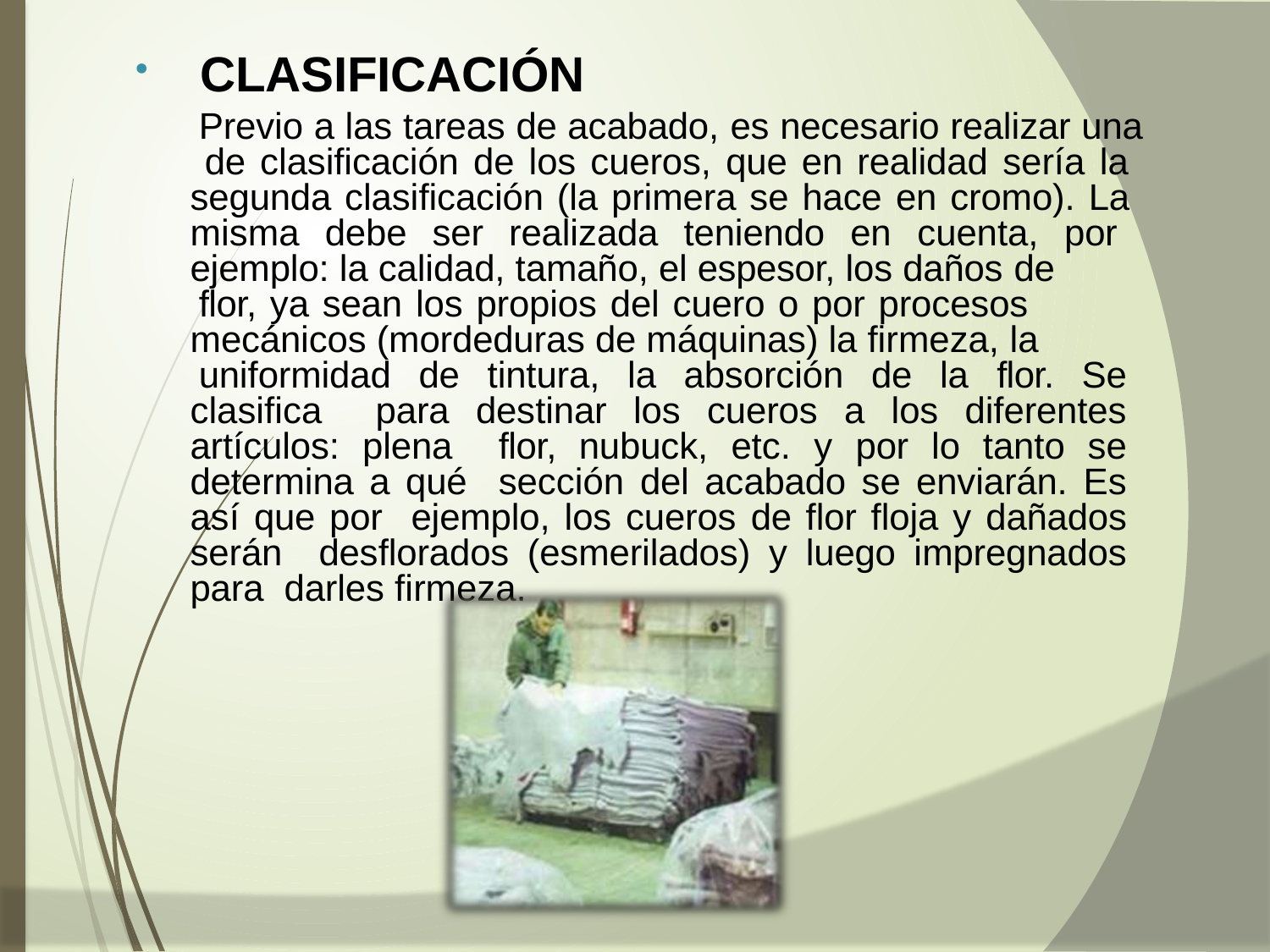

CLASIFICACIÓN
Previo a las tareas de acabado, es necesario realizar una  de clasificación de los cueros, que en realidad sería la  segunda clasificación (la primera se hace en cromo). La  misma debe ser realizada teniendo en cuenta, por  ejemplo: la calidad, tamaño, el espesor, los daños de
flor, ya sean los propios del cuero o por procesos  mecánicos (mordeduras de máquinas) la firmeza, la
uniformidad de tintura, la absorción de la flor. Se clasifica  para destinar los cueros a los diferentes artículos: plena  flor, nubuck, etc. y por lo tanto se determina a qué  sección del acabado se enviarán. Es así que por  ejemplo, los cueros de flor floja y dañados serán  desflorados (esmerilados) y luego impregnados para  darles firmeza.